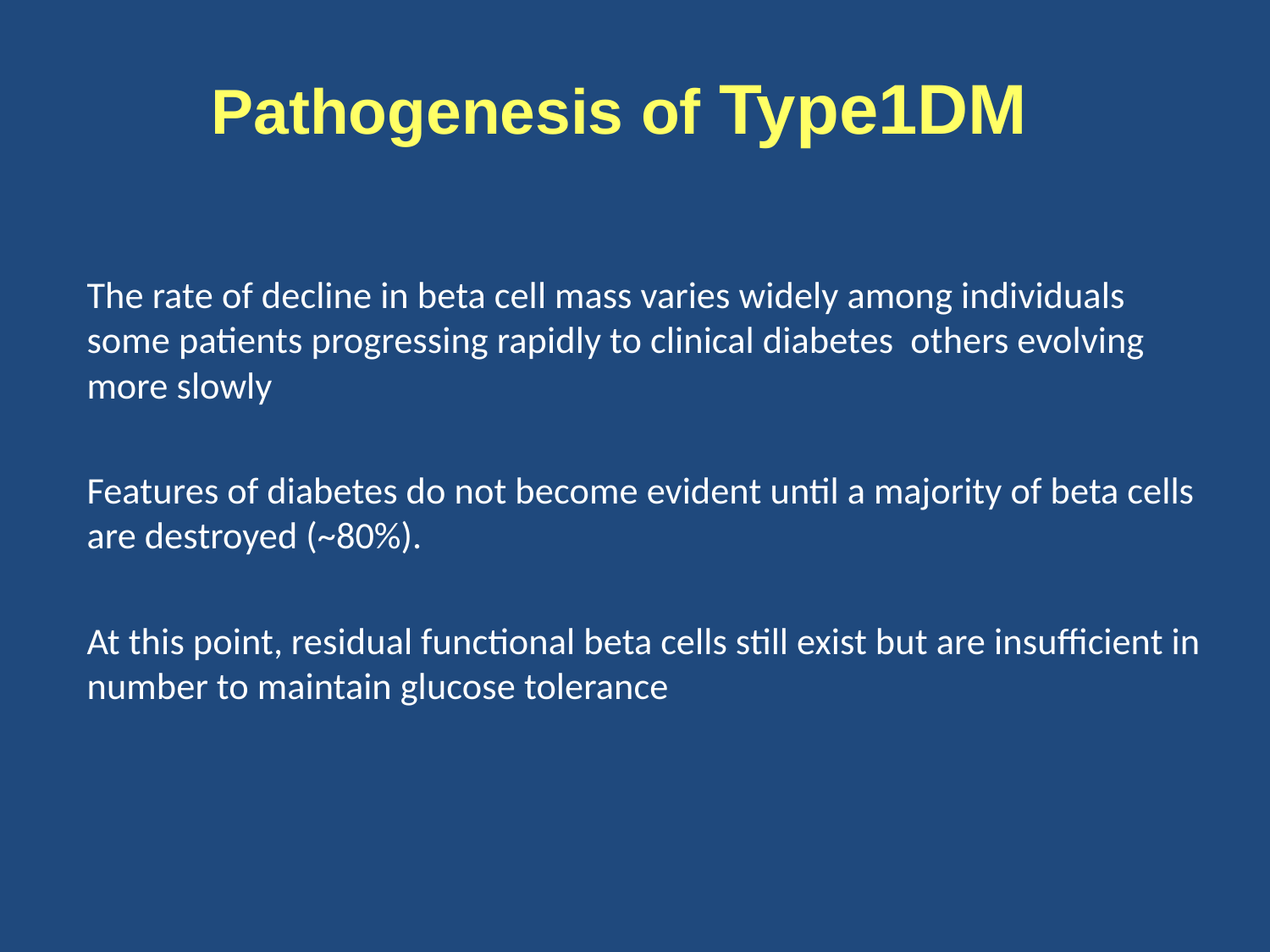

# Pathogenesis of Type1DM
The rate of decline in beta cell mass varies widely among individuals some patients progressing rapidly to clinical diabetes  others evolving more slowly

Features of diabetes do not become evident until a majority of beta cells are destroyed (~80%).

At this point, residual functional beta cells still exist but are insufficient in number to maintain glucose tolerance